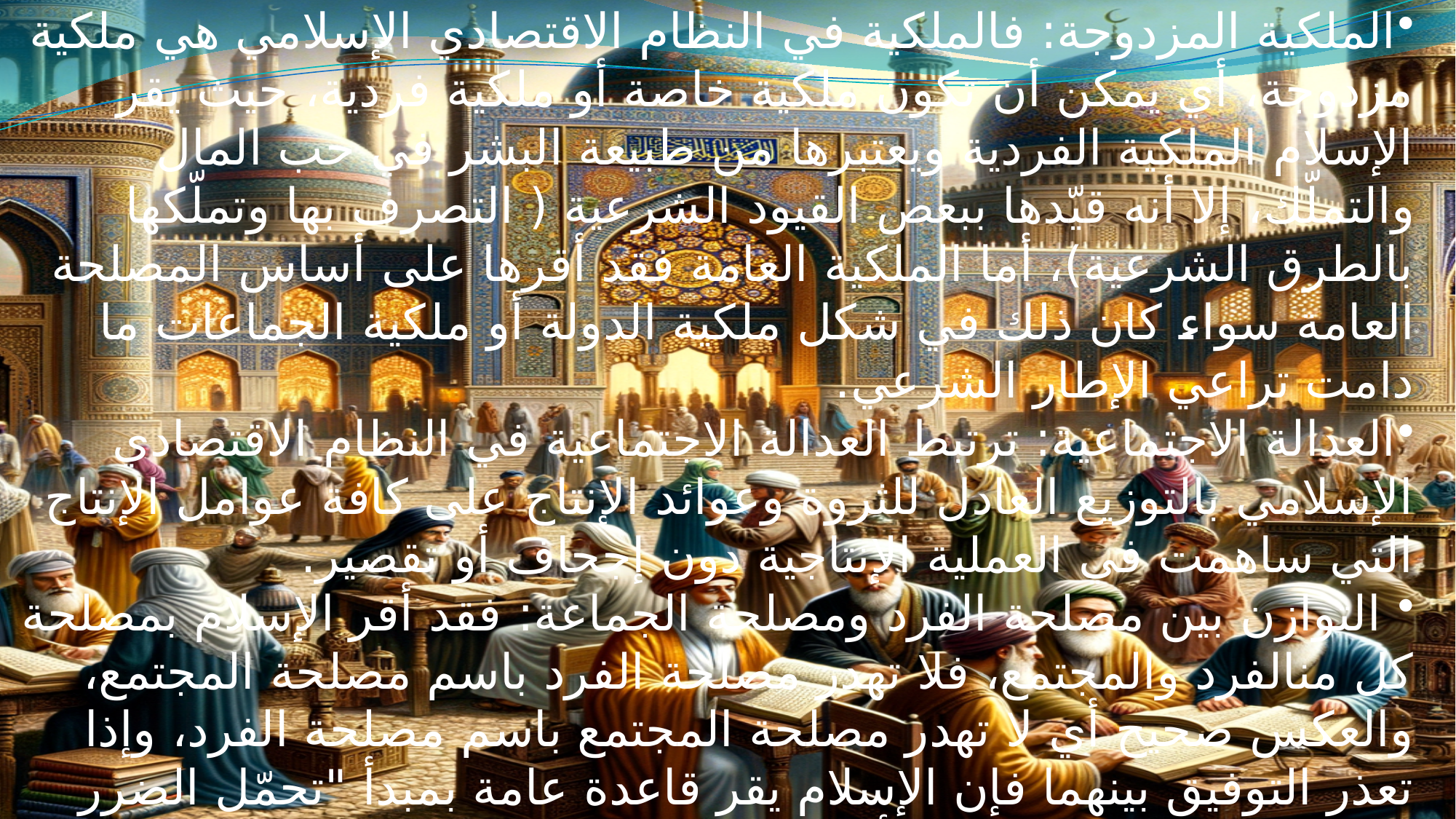

الملكية المزدوجة: فالملكية في النظام الاقتصادي الإسلامي هي ملكية مزدوجة، أي يمكن أن تكون ملكية خاصة أو ملكية فردية، حيث يقر الإسلام الملكية الفردية ويعتبرها من طبيعة البشر في حب المال والتملّك، إلا أنه قيّدها ببعض القيود الشرعية ( التصرف بها وتملّكها بالطرق الشرعية)، أما الملكية العامة فقد أقرها على أساس المصلحة العامة سواء كان ذلك في شكل ملكية الدولة أو ملكية الجماعات ما دامت تراعي الإطار الشرعي.
العدالة الاجتماعية: ترتبط العدالة الاجتماعية في النظام الاقتصادي الإسلامي بالتوزيع العادل للثروة وعوائد الإنتاج على كافة عوامل الإنتاج التي ساهمت في العملية الإنتاجية دون إجحاف أو تقصير.
 التوازن بين مصلحة الفرد ومصلحة الجماعة: فقد أقر الإسلام بمصلحة كل منالفرد والمجتمع، فلا تهدر مصلحة الفرد باسم مصلحة المجتمع، والعكس صحيح أي لا تهدر مصلحة المجتمع باسم مصلحة الفرد، وإذا تعذر التوفيق بينهما فإن الإسلام يقر قاعدة عامة بمبدأ "تحمّل الضرر الخاص لدفع الضرر العام" أي تقديم المصلحة الجماعية على المصلحة الفردية.